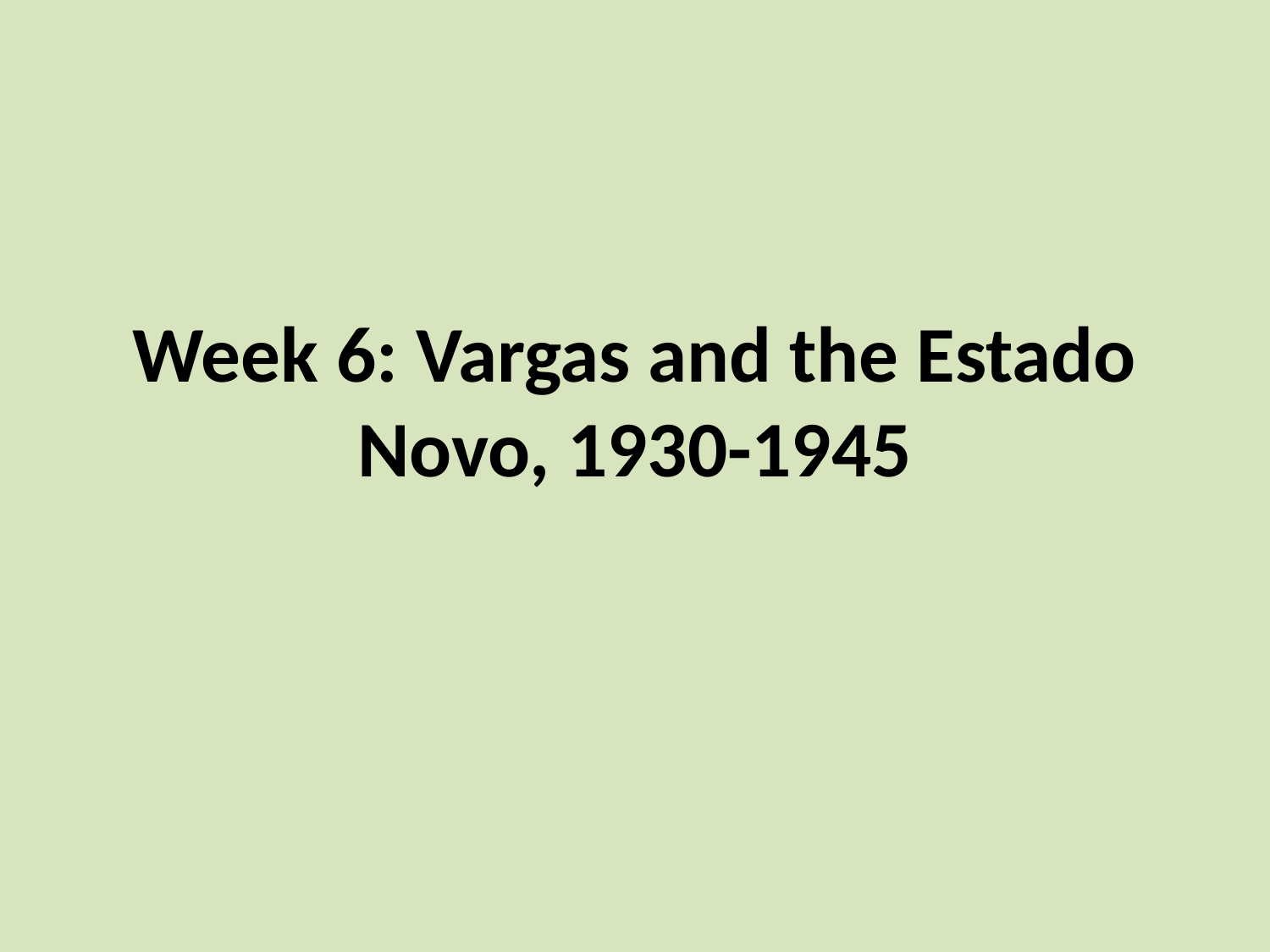

# Week 6: Vargas and the Estado Novo, 1930-1945